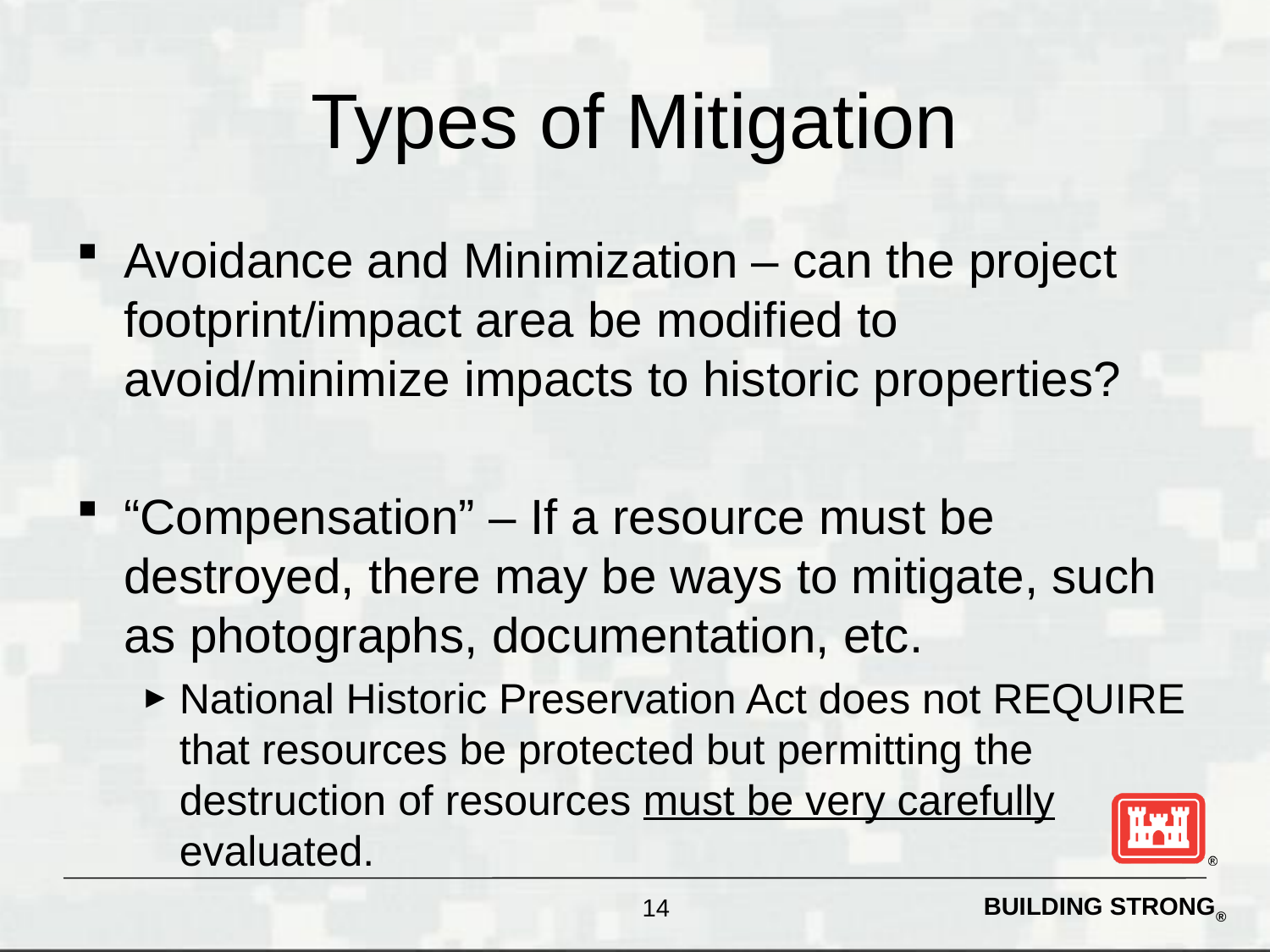

# Types of Mitigation
Avoidance and Minimization – can the project footprint/impact area be modified to avoid/minimize impacts to historic properties?

“Compensation” – If a resource must be destroyed, there may be ways to mitigate, such as photographs, documentation, etc.
National Historic Preservation Act does not REQUIRE that resources be protected but permitting the destruction of resources must be very carefully evaluated.

14